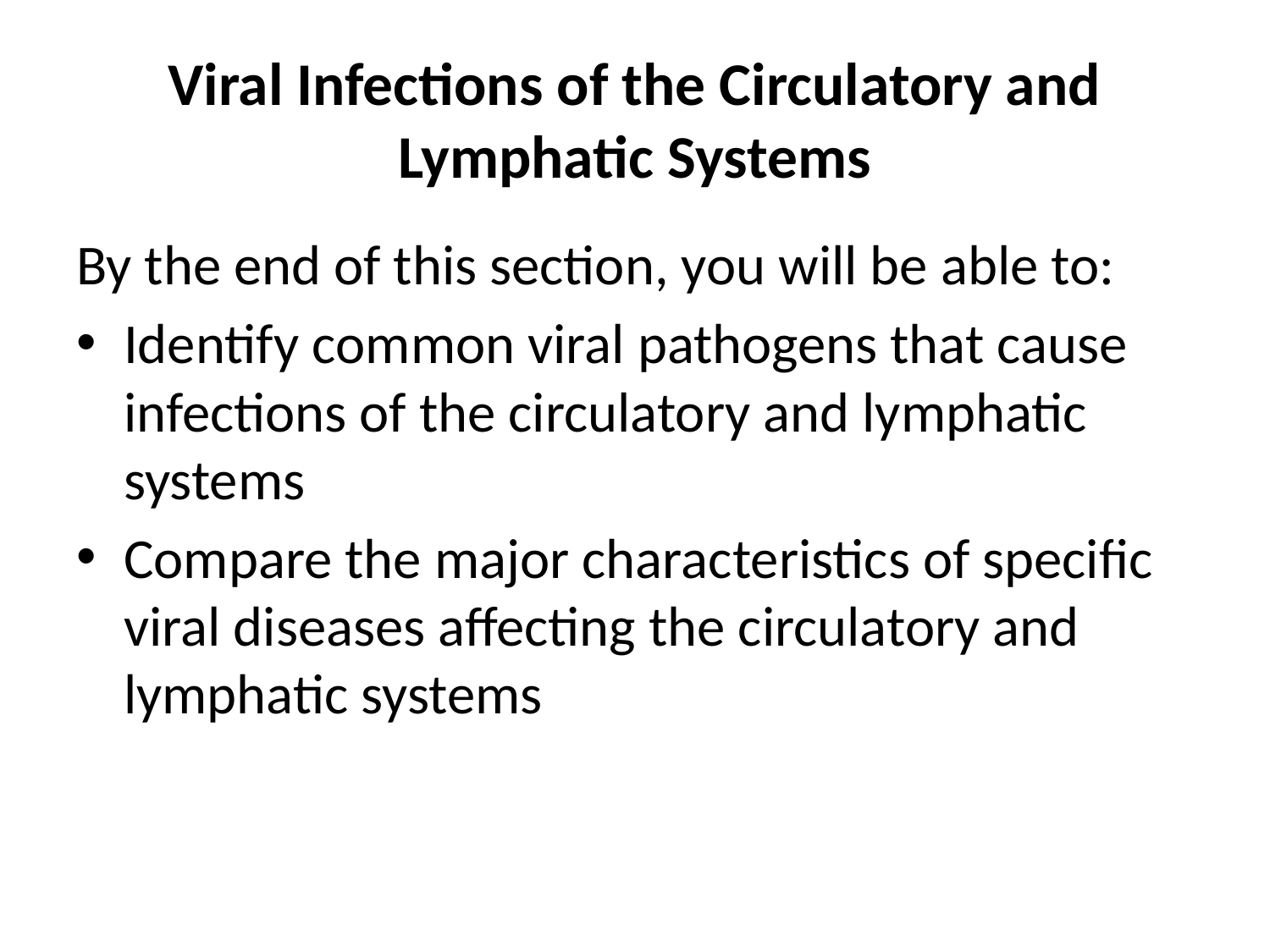

# Viral Infections of the Circulatory and Lymphatic Systems
By the end of this section, you will be able to:
Identify common viral pathogens that cause infections of the circulatory and lymphatic systems
Compare the major characteristics of specific viral diseases affecting the circulatory and lymphatic systems